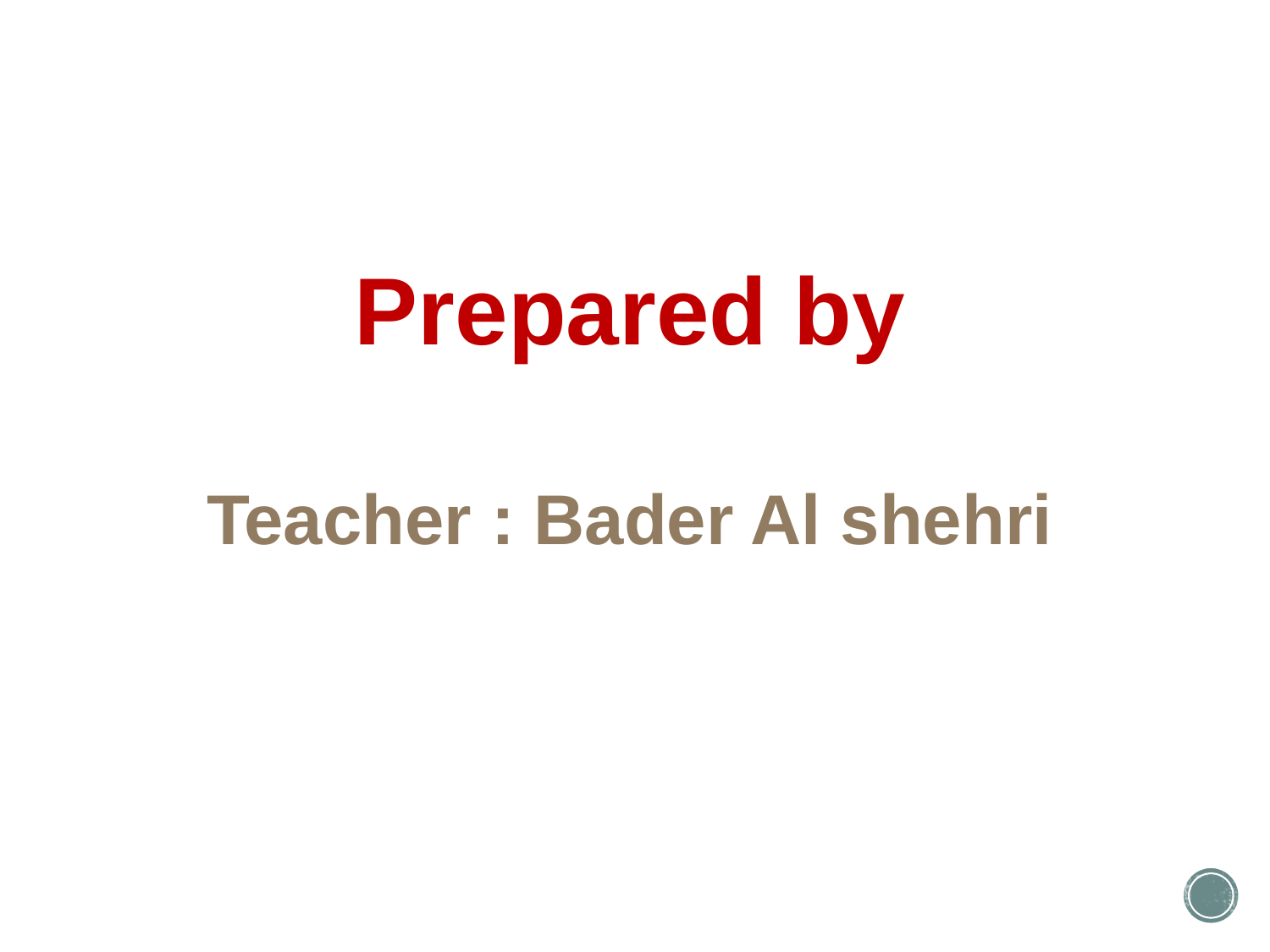

Prepared by

Teacher : Bader Al shehri